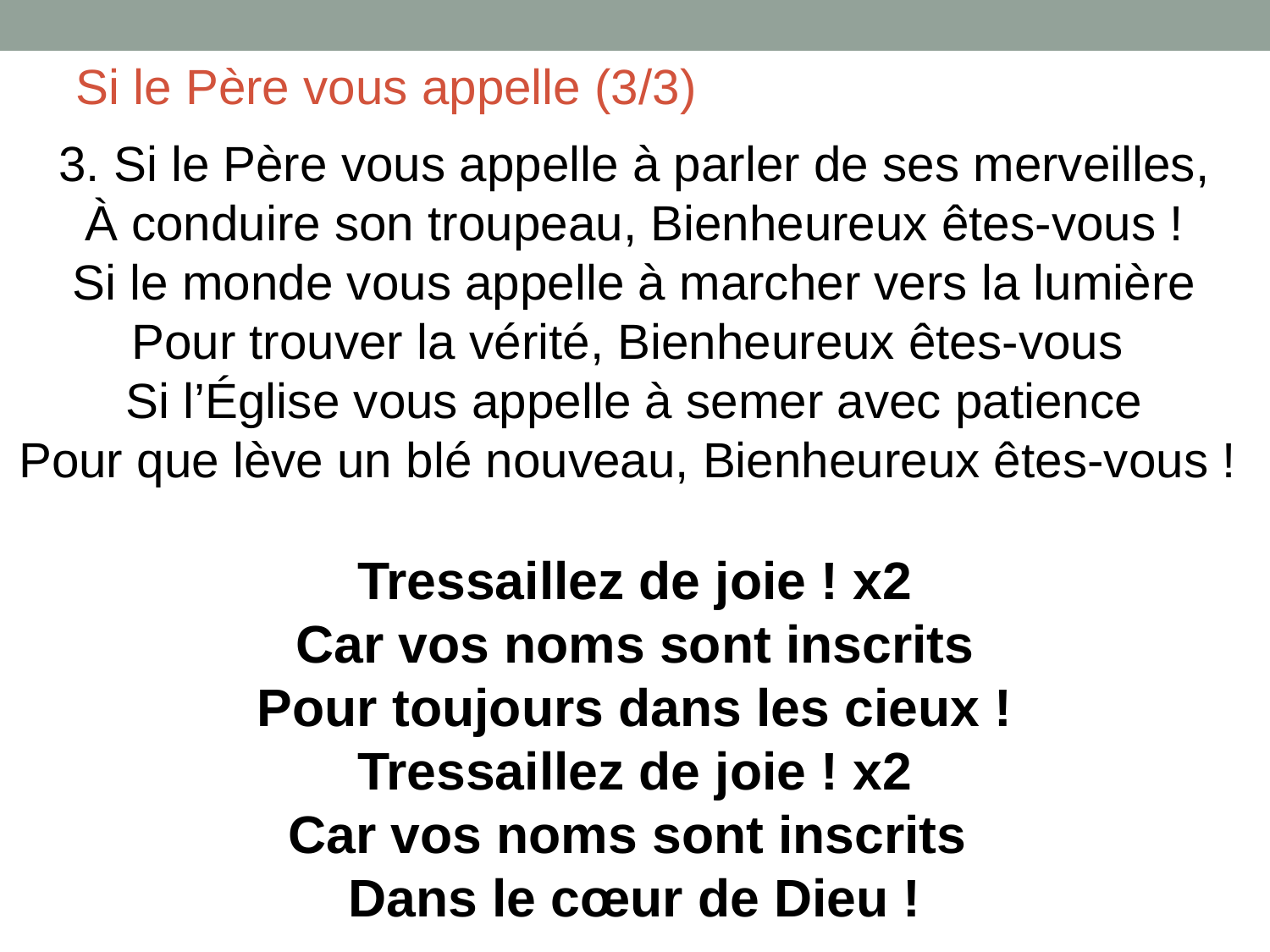

Si le Père vous appelle (3/3)
3. Si le Père vous appelle à parler de ses merveilles,
À conduire son troupeau, Bienheureux êtes-vous !
Si le monde vous appelle à marcher vers la lumière
Pour trouver la vérité, Bienheureux êtes-vous
Si l’Église vous appelle à semer avec patience
Pour que lève un blé nouveau, Bienheureux êtes-vous !
Tressaillez de joie ! x2
Car vos noms sont inscrits
Pour toujours dans les cieux !
Tressaillez de joie ! x2
Car vos noms sont inscrits
Dans le cœur de Dieu !